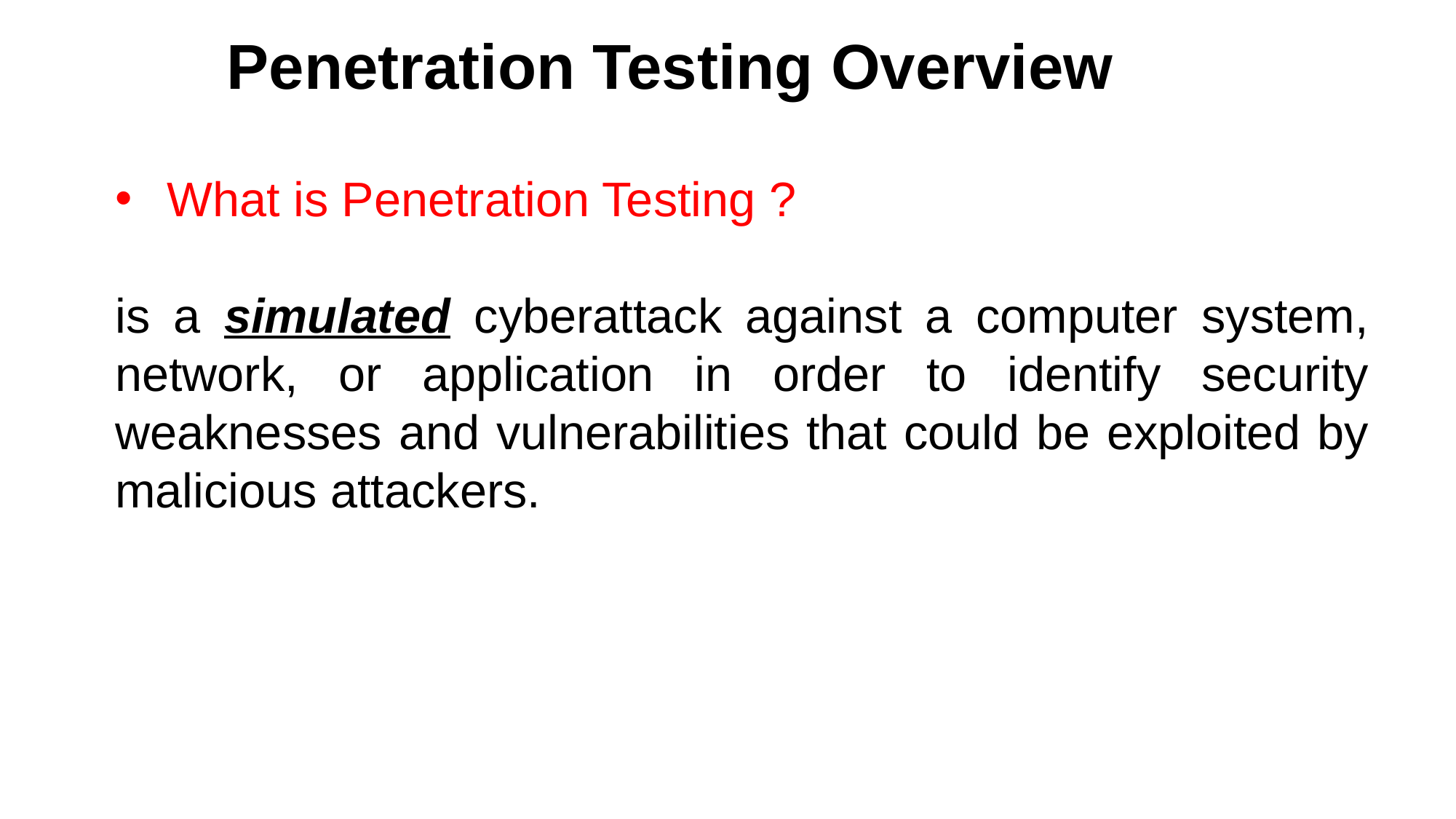

Penetration Testing Overview
What is Penetration Testing ?

is a simulated cyberattack against a computer system, network, or application in order to identify security weaknesses and vulnerabilities that could be exploited by malicious attackers.